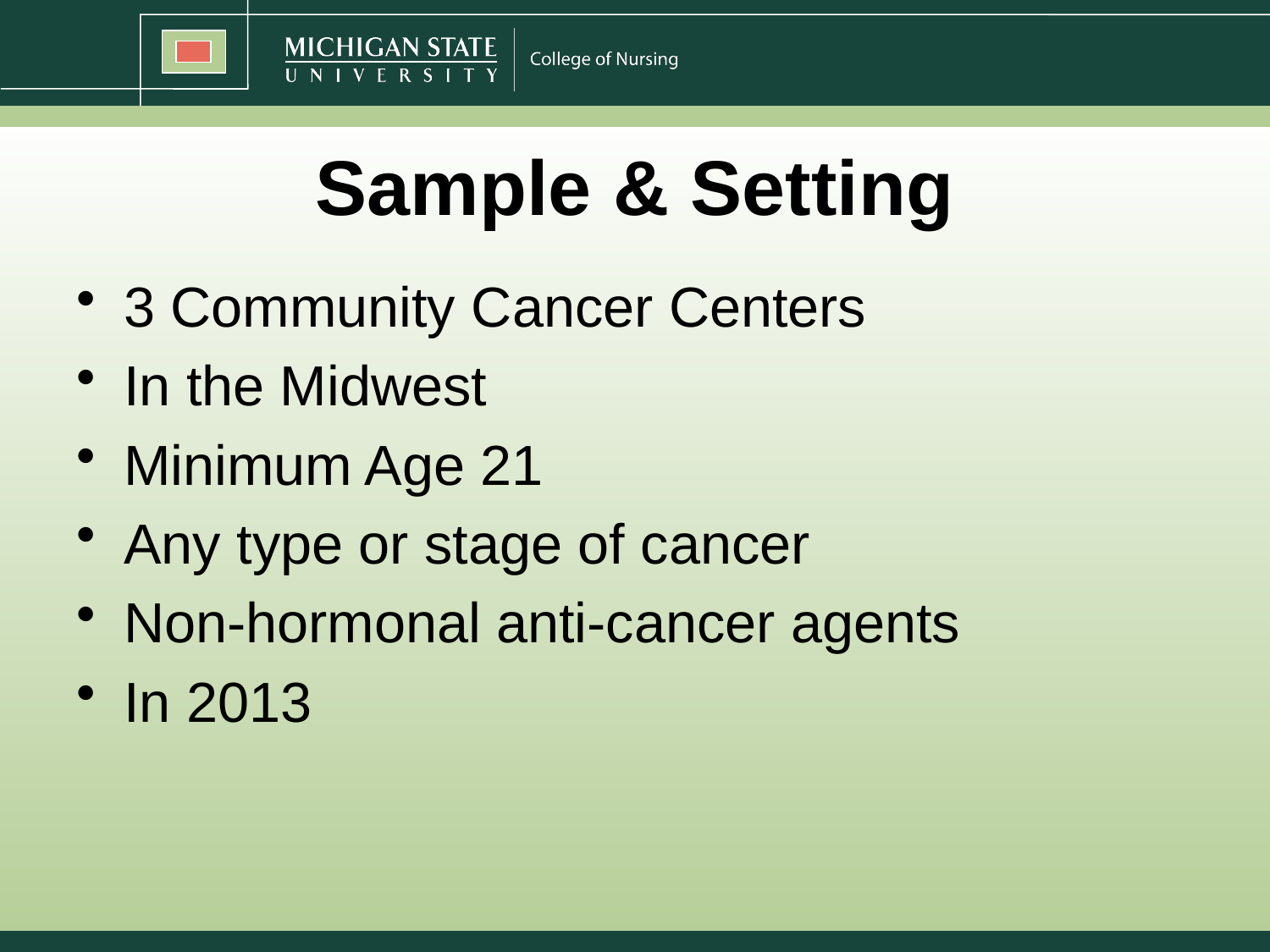

# Sample & Setting
3 Community Cancer Centers
In the Midwest
Minimum Age 21
Any type or stage of cancer
Non-hormonal anti-cancer agents
In 2013